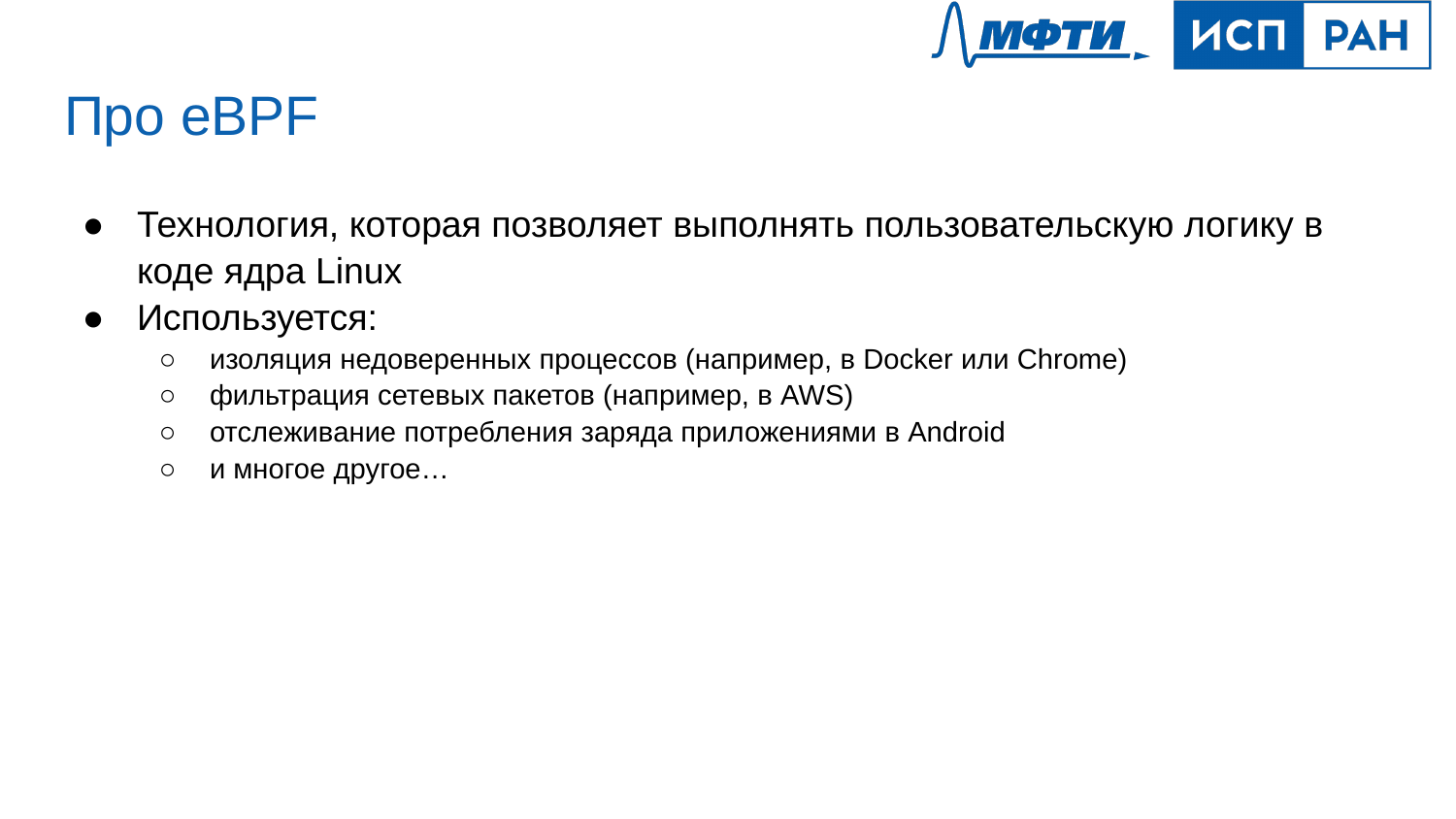

# Про eBPF
Технология, которая позволяет выполнять пользовательскую логику в коде ядра Linux
Используется:
изоляция недоверенных процессов (например, в Docker или Chrome)
фильтрация сетевых пакетов (например, в AWS)
отслеживание потребления заряда приложениями в Android
и многое другое…